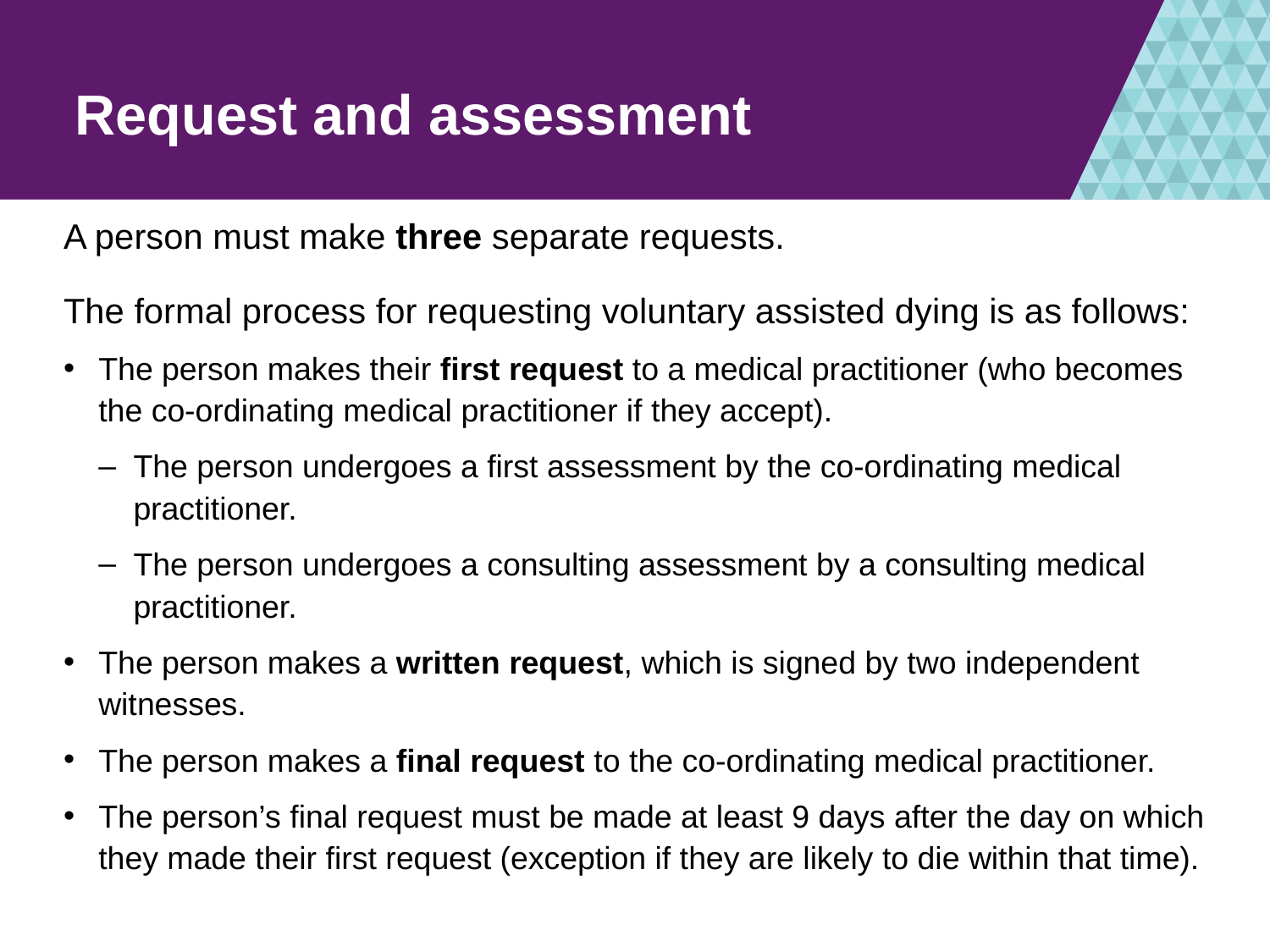

# Request and assessment
A person must make three separate requests.
The formal process for requesting voluntary assisted dying is as follows:
The person makes their first request to a medical practitioner (who becomes the co-ordinating medical practitioner if they accept).
The person undergoes a first assessment by the co-ordinating medical practitioner.
The person undergoes a consulting assessment by a consulting medical practitioner.
The person makes a written request, which is signed by two independent witnesses.
The person makes a final request to the co-ordinating medical practitioner.
The person’s final request must be made at least 9 days after the day on which they made their first request (exception if they are likely to die within that time).